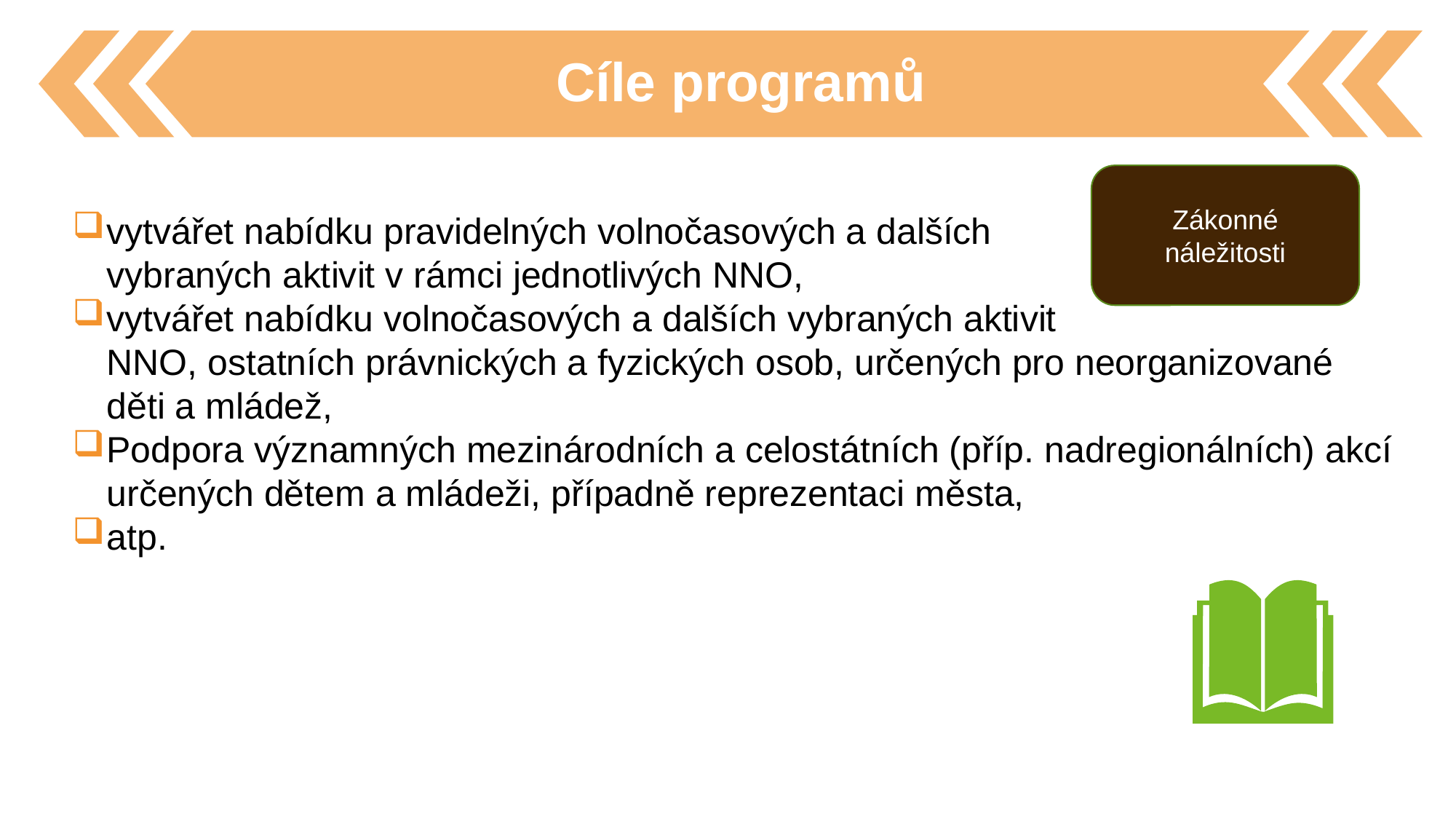

Cíle programů
Zákonné náležitosti
vytvářet nabídku pravidelných volnočasových a dalších
vybraných aktivit v rámci jednotlivých NNO,
vytvářet nabídku volnočasových a dalších vybraných aktivit
NNO, ostatních právnických a fyzických osob, určených pro neorganizované děti a mládež,
Podpora významných mezinárodních a celostátních (příp. nadregionálních) akcí určených dětem a mládeži, případně reprezentaci města,
atp.